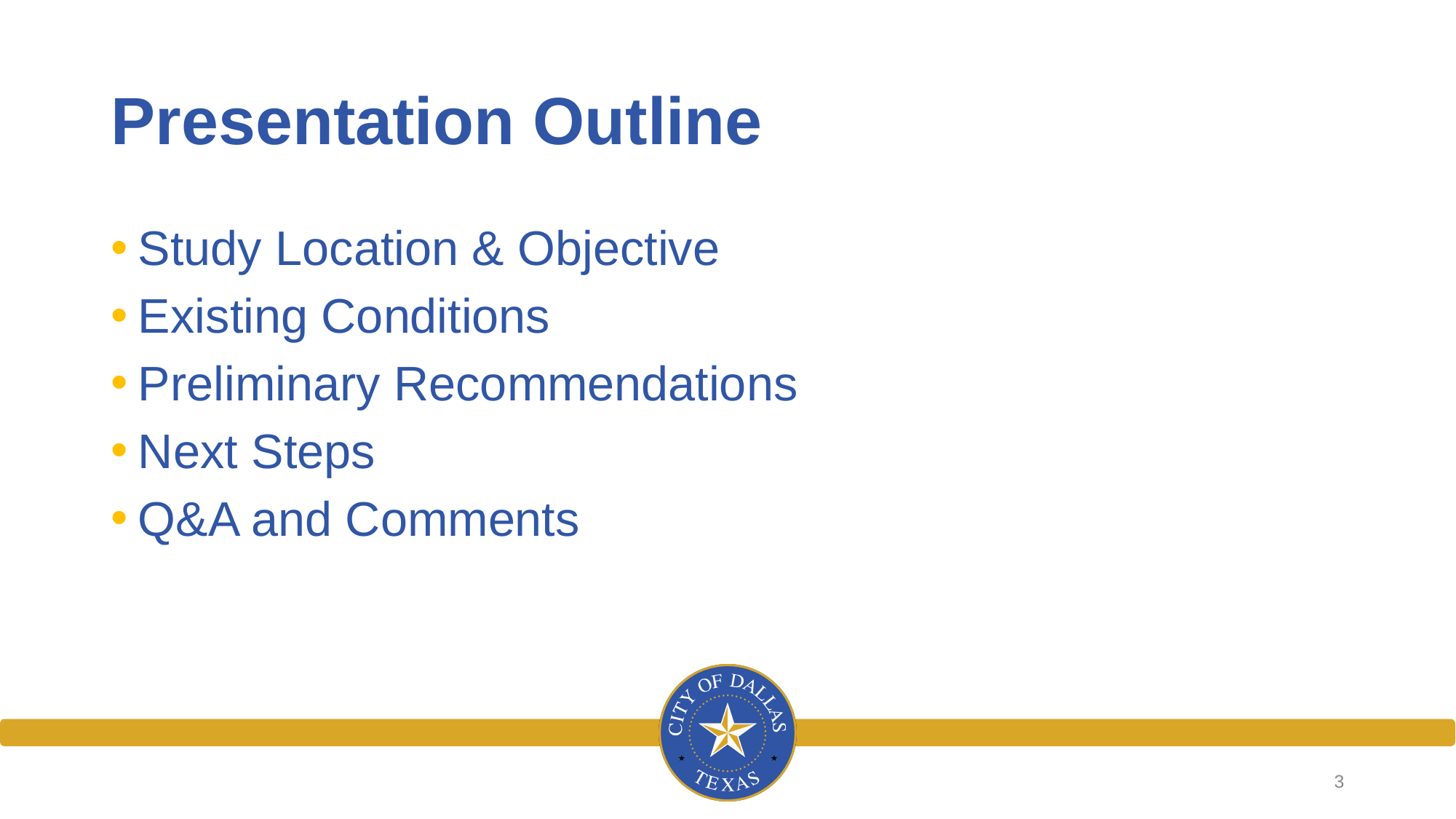

# Presentation Outline
Study Location & Objective
Existing Conditions
Preliminary Recommendations
Next Steps
Q&A and Comments

3